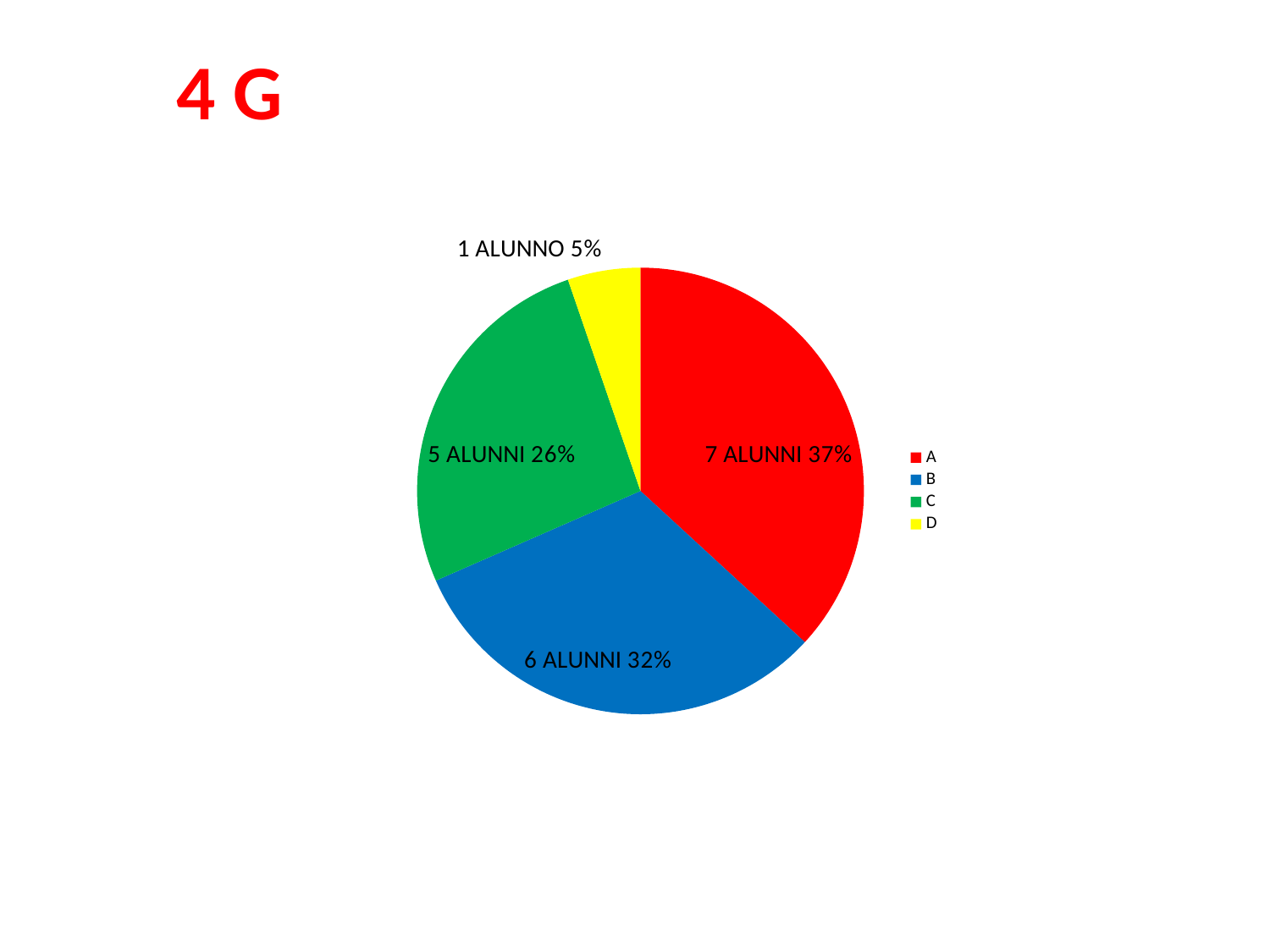

4 G

### Chart

| Category |  |
|---|---|
| A | 7.0 |
| B | 6.0 |
| C | 5.0 |
| D | 1.0 |